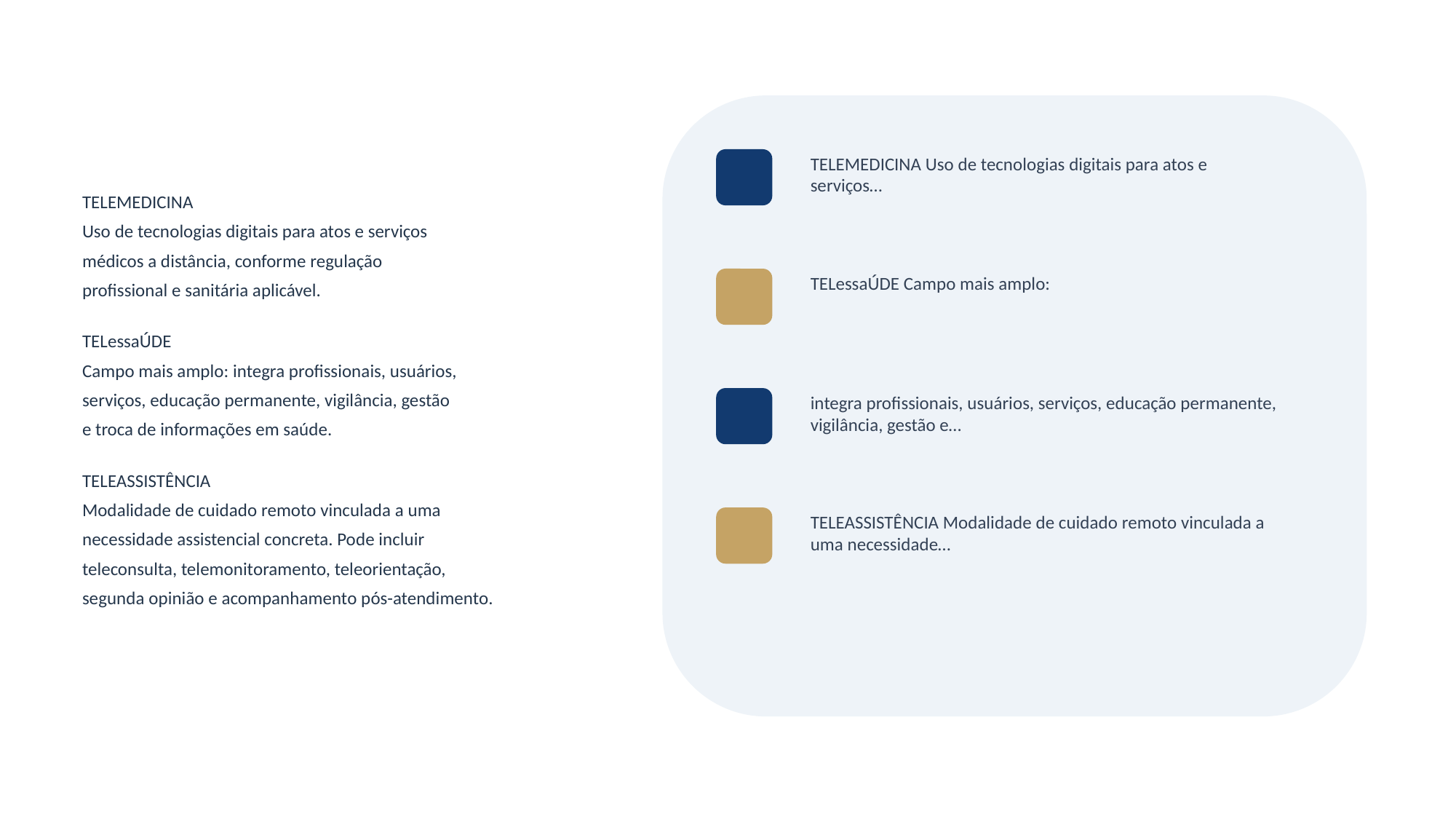

TELEMEDICINA Uso de tecnologias digitais para atos e serviços…

TELEMEDICINA
Uso de tecnologias digitais para atos e serviços
médicos a distância, conforme regulação
profissional e sanitária aplicável.

TELessaÚDE
Campo mais amplo: integra profissionais, usuários,
serviços, educação permanente, vigilância, gestão
e troca de informações em saúde.

TELEASSISTÊNCIA
Modalidade de cuidado remoto vinculada a uma
necessidade assistencial concreta. Pode incluir
teleconsulta, telemonitoramento, teleorientação,
segunda opinião e acompanhamento pós-atendimento.

TELessaÚDE Campo mais amplo:

integra profissionais, usuários, serviços, educação permanente, vigilância, gestão e…

TELEASSISTÊNCIA Modalidade de cuidado remoto vinculada a uma necessidade…